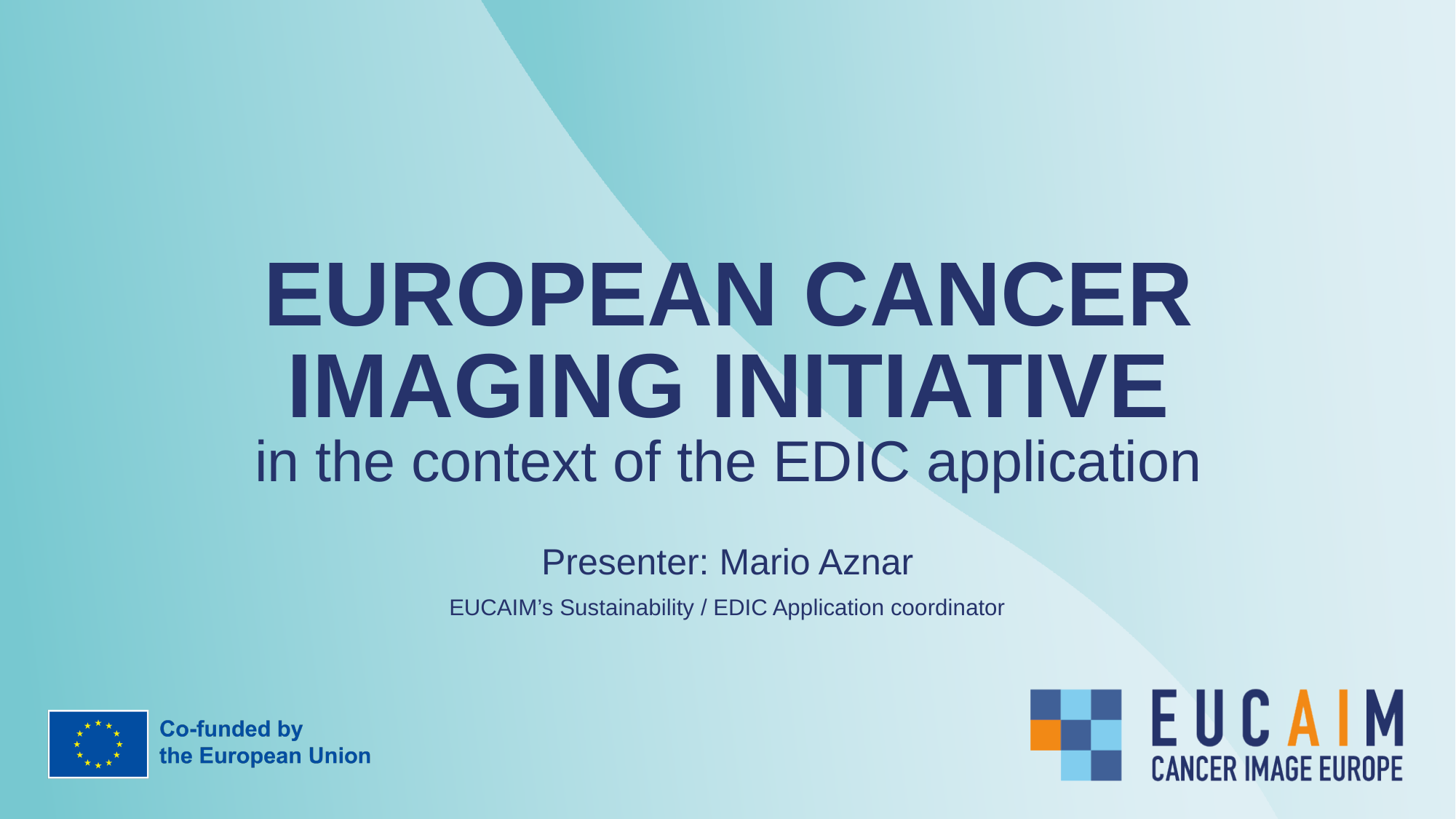

# EUROPEAN CANCER IMAGING INITIATIVE in the context of the EDIC application
Presenter: Mario Aznar
EUCAIM’s Sustainability / EDIC Application coordinator